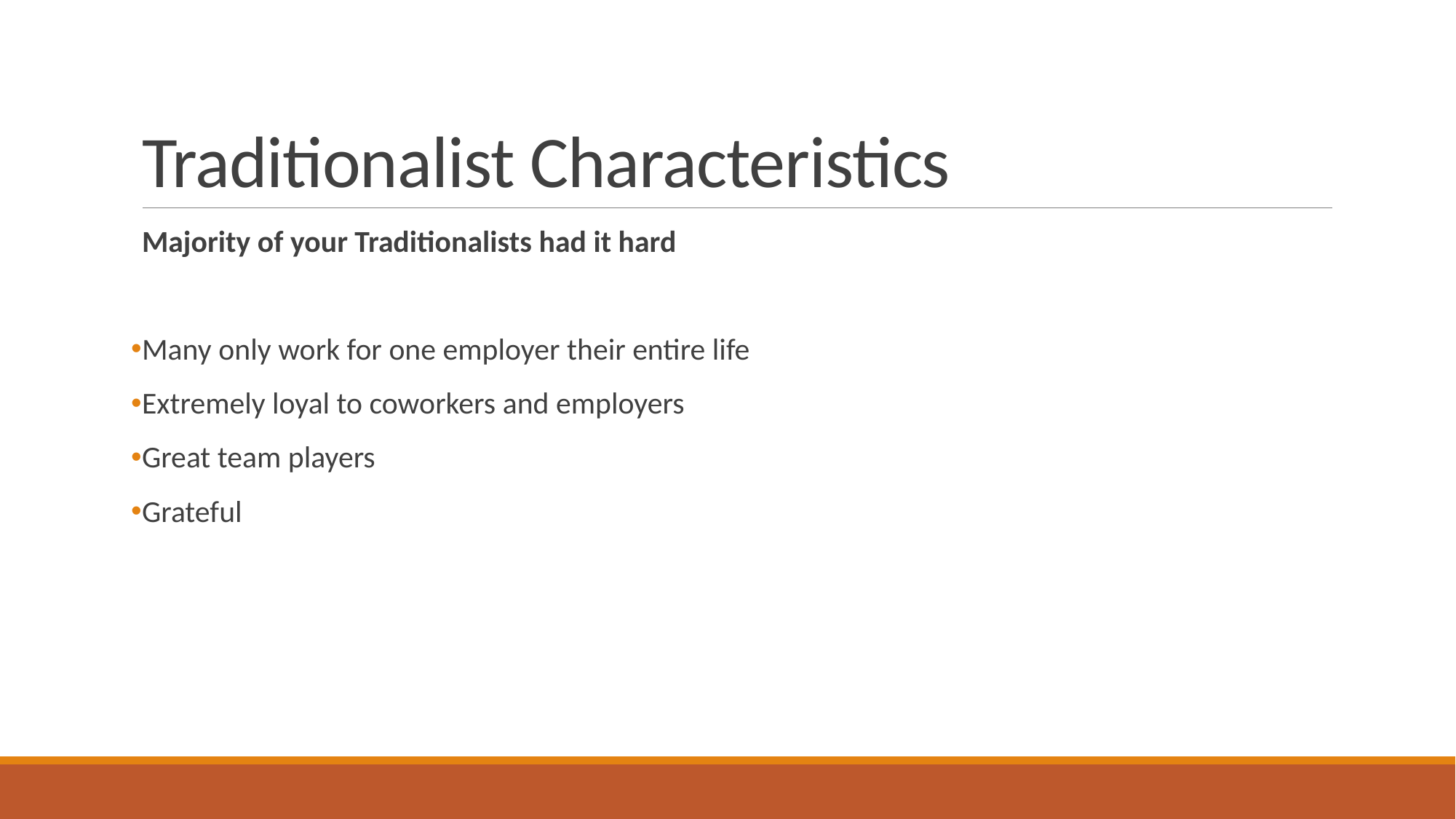

# Traditionalist Characteristics
Majority of your Traditionalists had it hard

Many only work for one employer their entire life
Extremely loyal to coworkers and employers
Great team players
Grateful